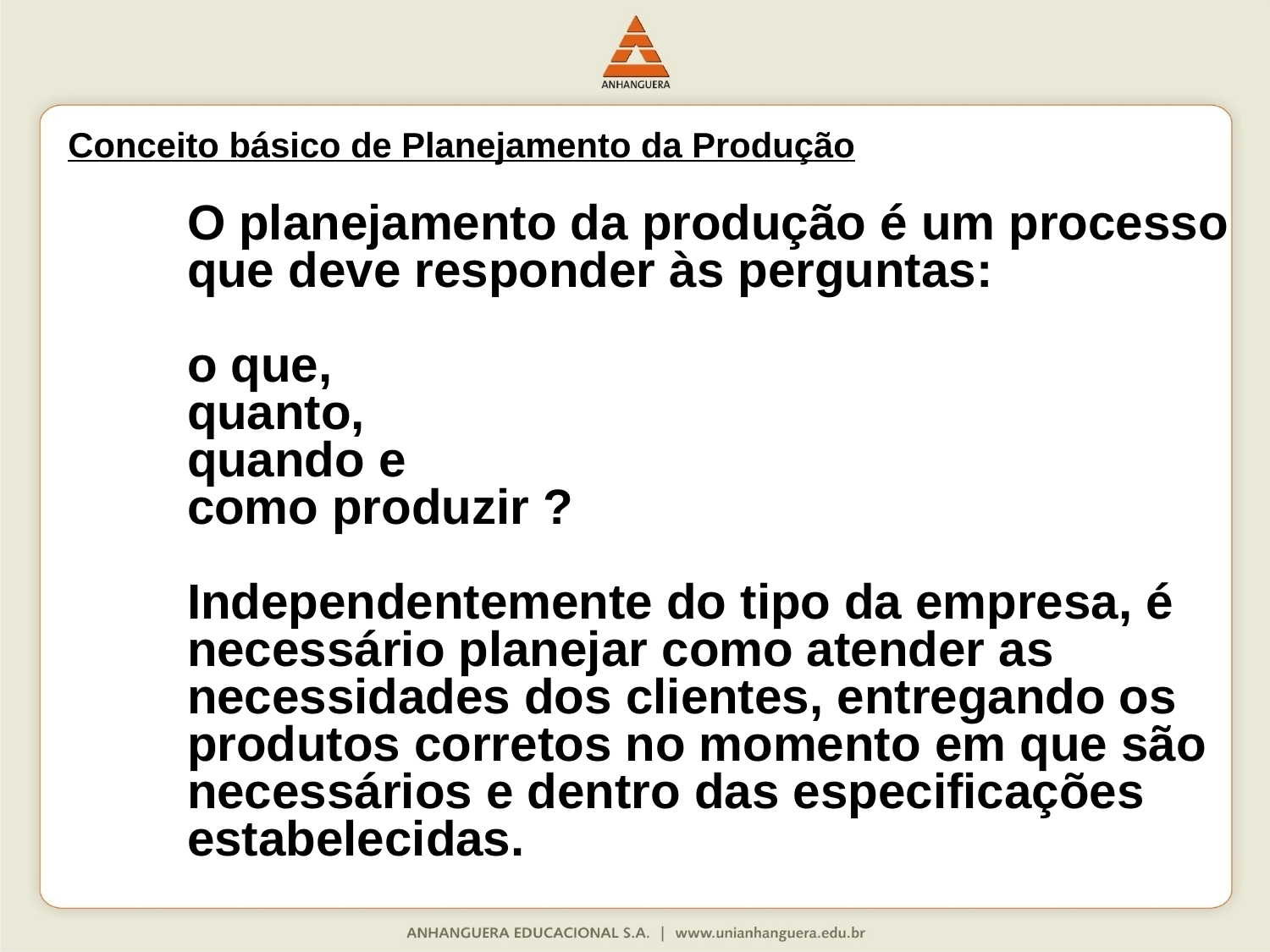

Conceito básico de Planejamento da Produção
	O planejamento da produção é um processo que deve responder às perguntas:

	o que,
	quanto,
	quando e
	como produzir ?

	Independentemente do tipo da empresa, é necessário planejar como atender as necessidades dos clientes, entregando os produtos corretos no momento em que são necessários e dentro das especificações estabelecidas.